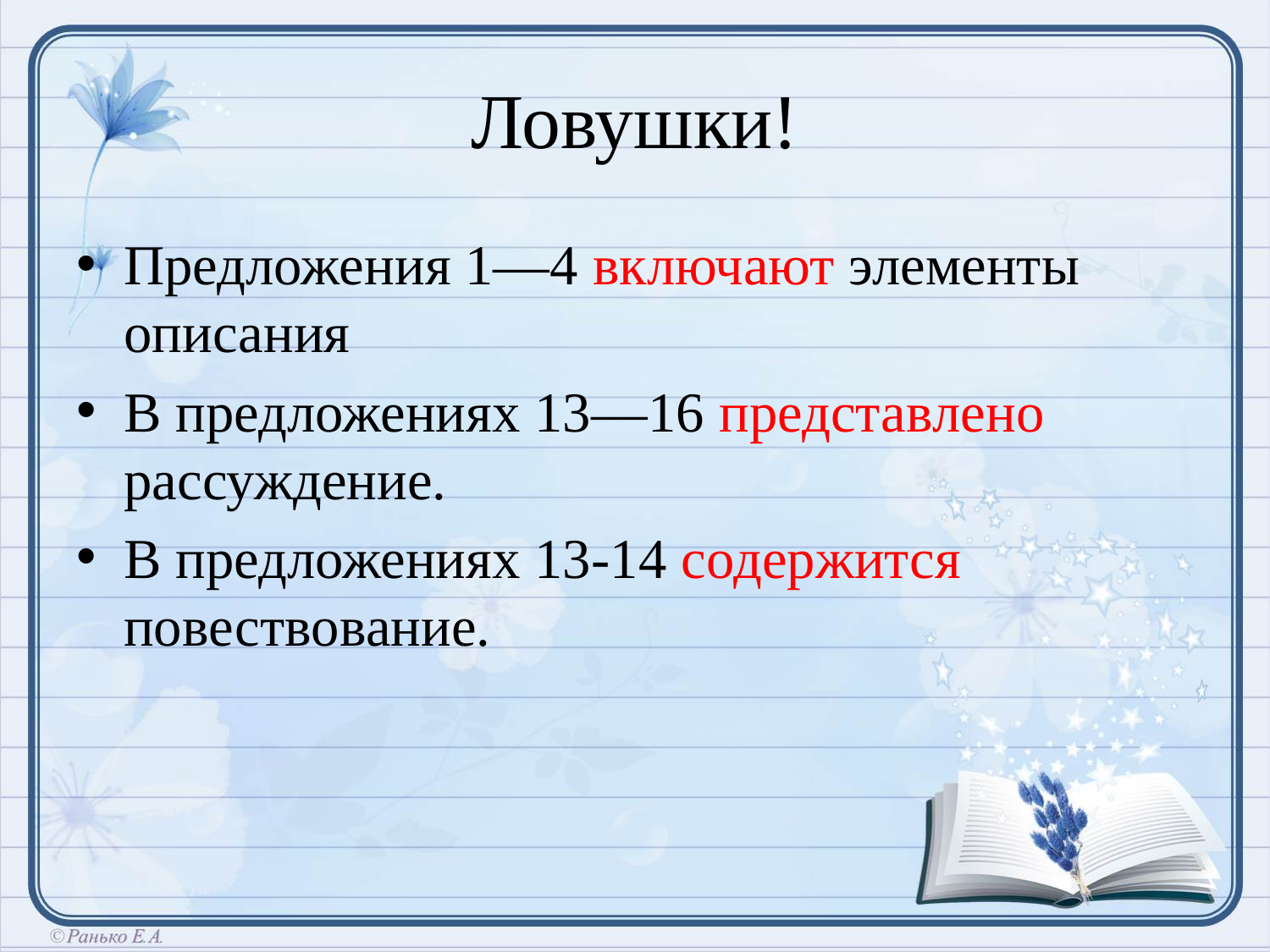

# Ловушки!
Предложения 1—4 включают элементы описания
В предложениях 13—16 представлено рассуждение.
В предложениях 13-14 содержится повествование.